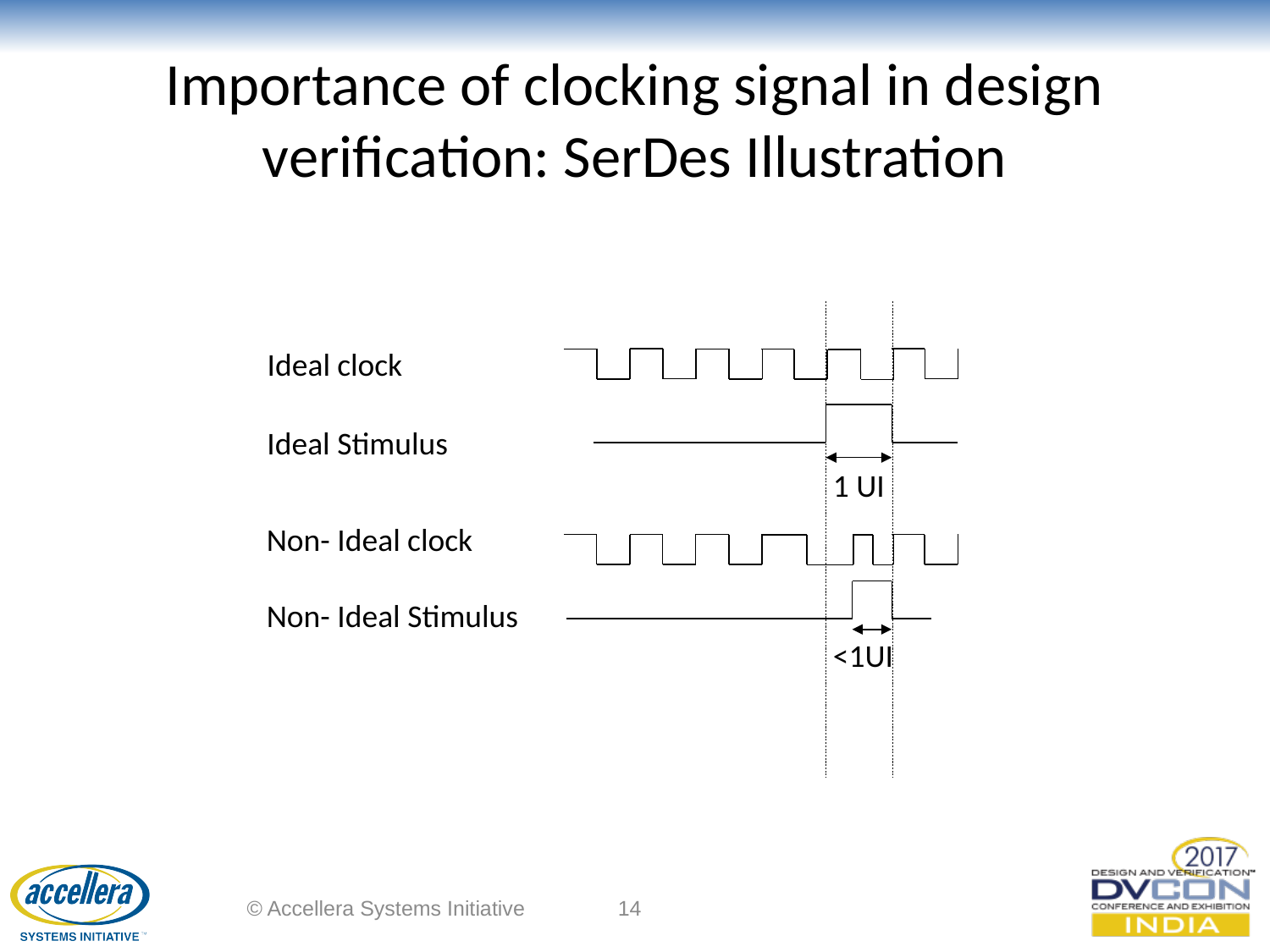

# Importance of clocking signal in design verification: SerDes Illustration
Ideal clock
1 UI
Ideal Stimulus
Non- Ideal clock
<1UI
Non- Ideal Stimulus
© Accellera Systems Initiative
14